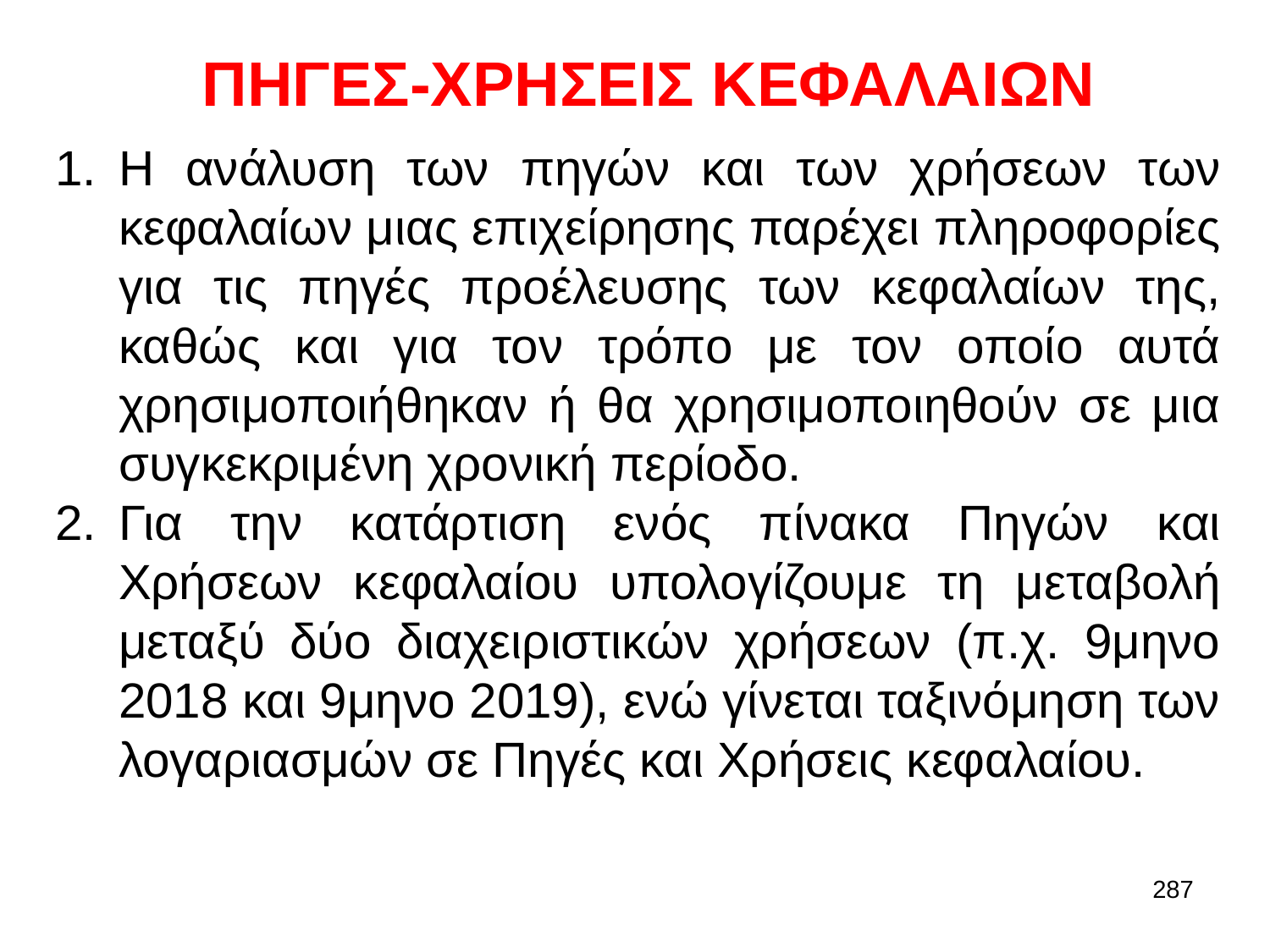

# ΠΗΓΕΣ-ΧΡΗΣΕΙΣ ΚΕΦΑΛΑΙΩΝ
Η ανάλυση των πηγών και των χρήσεων των κεφαλαίων μιας επιχείρησης παρέχει πληροφορίες για τις πηγές προέλευσης των κεφαλαίων της, καθώς και για τον τρόπο με τον οποίο αυτά χρησιμοποιήθηκαν ή θα χρησιμοποιηθούν σε μια συγκεκριμένη χρονική περίοδο.
Για την κατάρτιση ενός πίνακα Πηγών και Χρήσεων κεφαλαίου υπολογίζουμε τη μεταβολή μεταξύ δύο διαχειριστικών χρήσεων (π.χ. 9μηνο 2018 και 9μηνο 2019), ενώ γίνεται ταξινόμηση των λογαριασμών σε Πηγές και Χρήσεις κεφαλαίου.

287